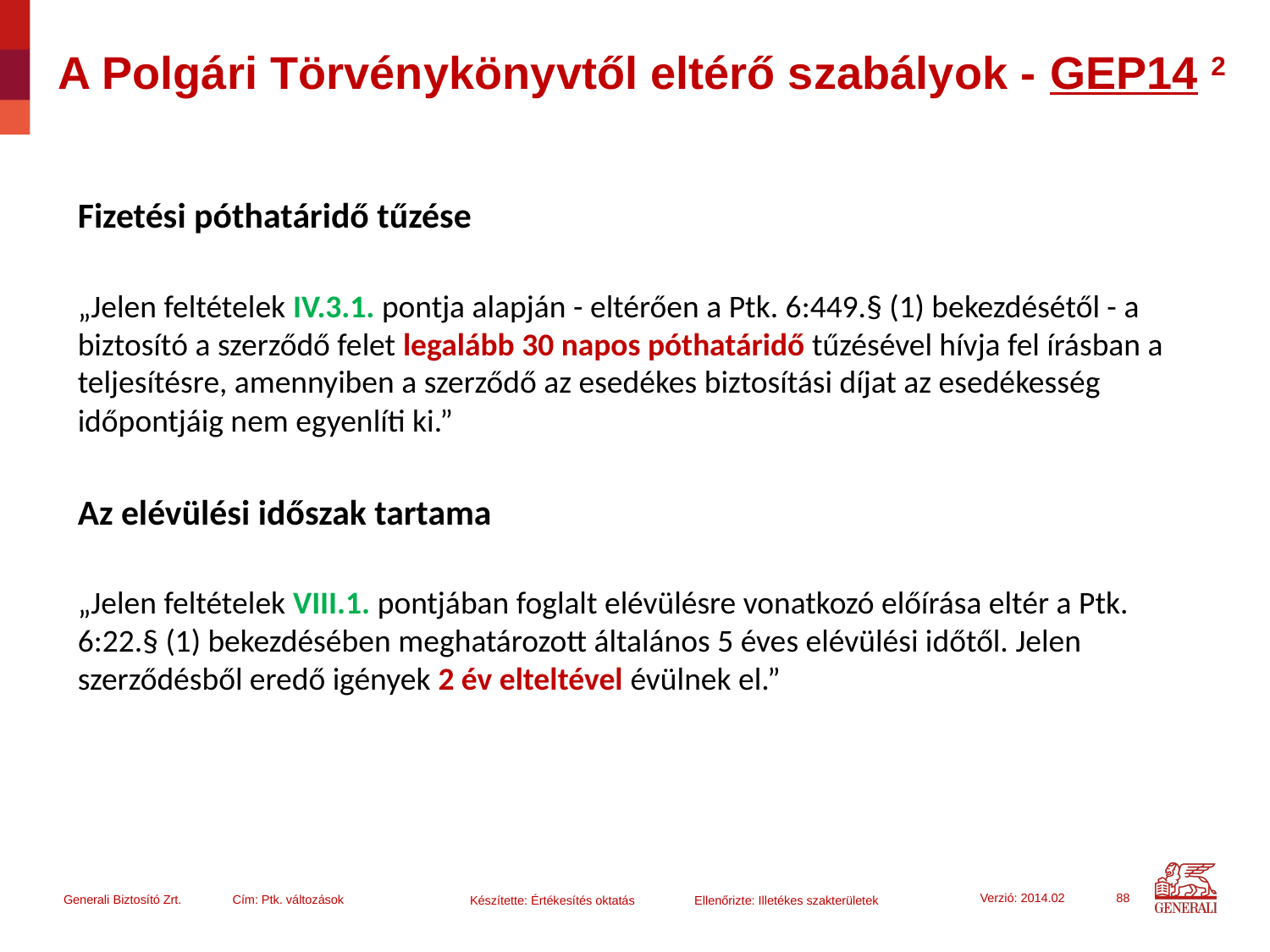

# A Polgári Törvénykönyvtől eltérő szabályok - GEP14 2
Fizetési póthatáridő tűzése

„Jelen feltételek IV.3.1. pontja alapján - eltérően a Ptk. 6:449.§ (1) bekezdésétől - a biztosító a szerződő felet legalább 30 napos póthatáridő tűzésével hívja fel írásban a teljesítésre, amennyiben a szerződő az esedékes biztosítási díjat az esedékesség időpontjáig nem egyenlíti ki.”

Az elévülési időszak tartama

„Jelen feltételek VIII.1. pontjában foglalt elévülésre vonatkozó előírása eltér a Ptk. 6:22.§ (1) bekezdésében meghatározott általános 5 éves elévülési időtől. Jelen szerződésből eredő igények 2 év elteltével évülnek el.”